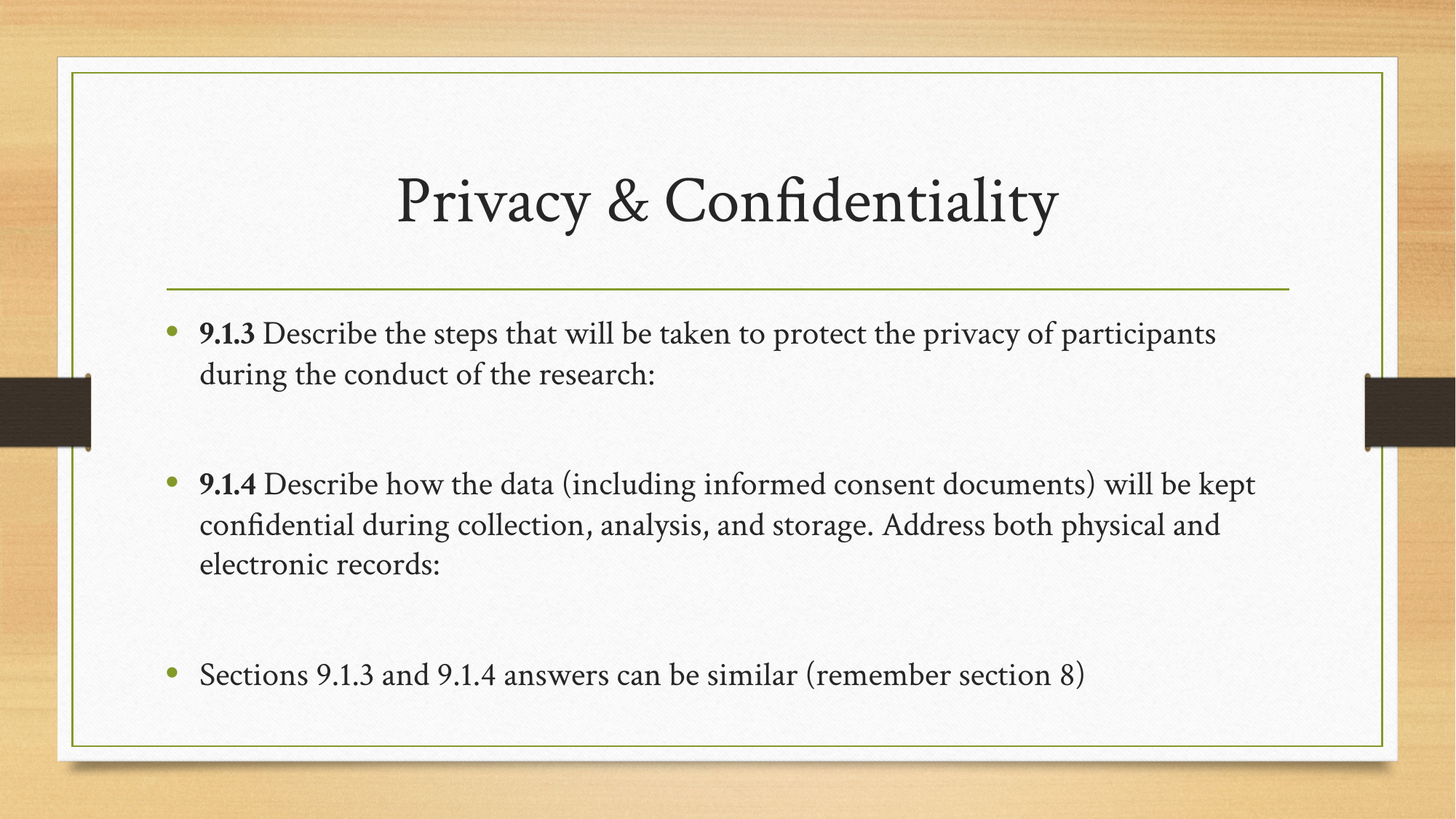

# Privacy & Confidentiality
9.1.3 Describe the steps that will be taken to protect the privacy of participants during the conduct of the research:

9.1.4 Describe how the data (including informed consent documents) will be kept confidential during collection, analysis, and storage. Address both physical and electronic records:

Sections 9.1.3 and 9.1.4 answers can be similar (remember section 8)